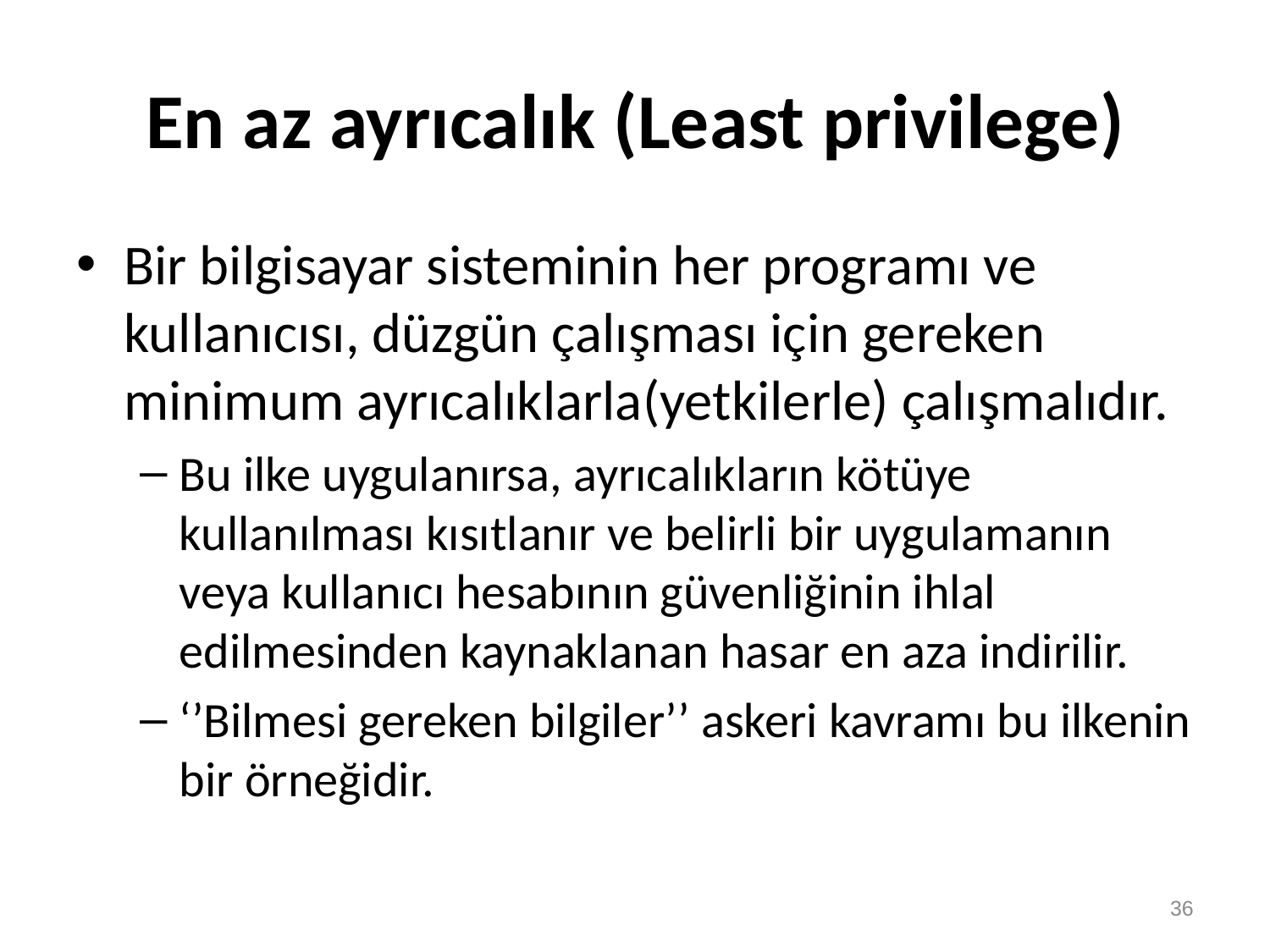

# En az ayrıcalık (Least privilege)
Bir bilgisayar sisteminin her programı ve kullanıcısı, düzgün çalışması için gereken minimum ayrıcalıklarla(yetkilerle) çalışmalıdır.
Bu ilke uygulanırsa, ayrıcalıkların kötüye kullanılması kısıtlanır ve belirli bir uygulamanın veya kullanıcı hesabının güvenliğinin ihlal edilmesinden kaynaklanan hasar en aza indirilir.
‘’Bilmesi gereken bilgiler’’ askeri kavramı bu ilkenin bir örneğidir.
36